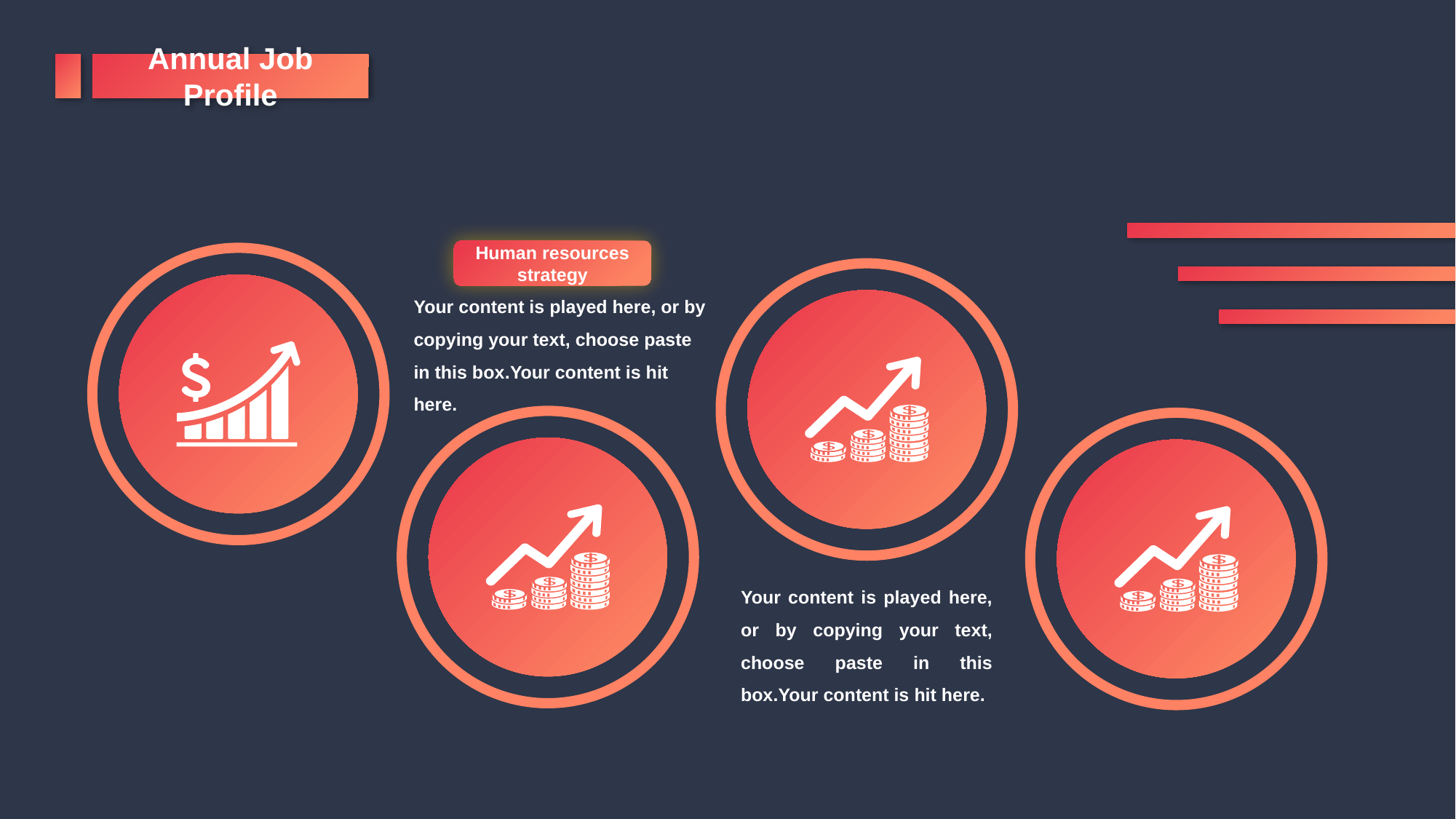

Annual Job Profile

Human resources strategy

Your content is played here, or by copying your text, choose paste in this box.Your content is hit here.
Your content is played here, or by copying your text, choose paste in this box.Your content is hit here.